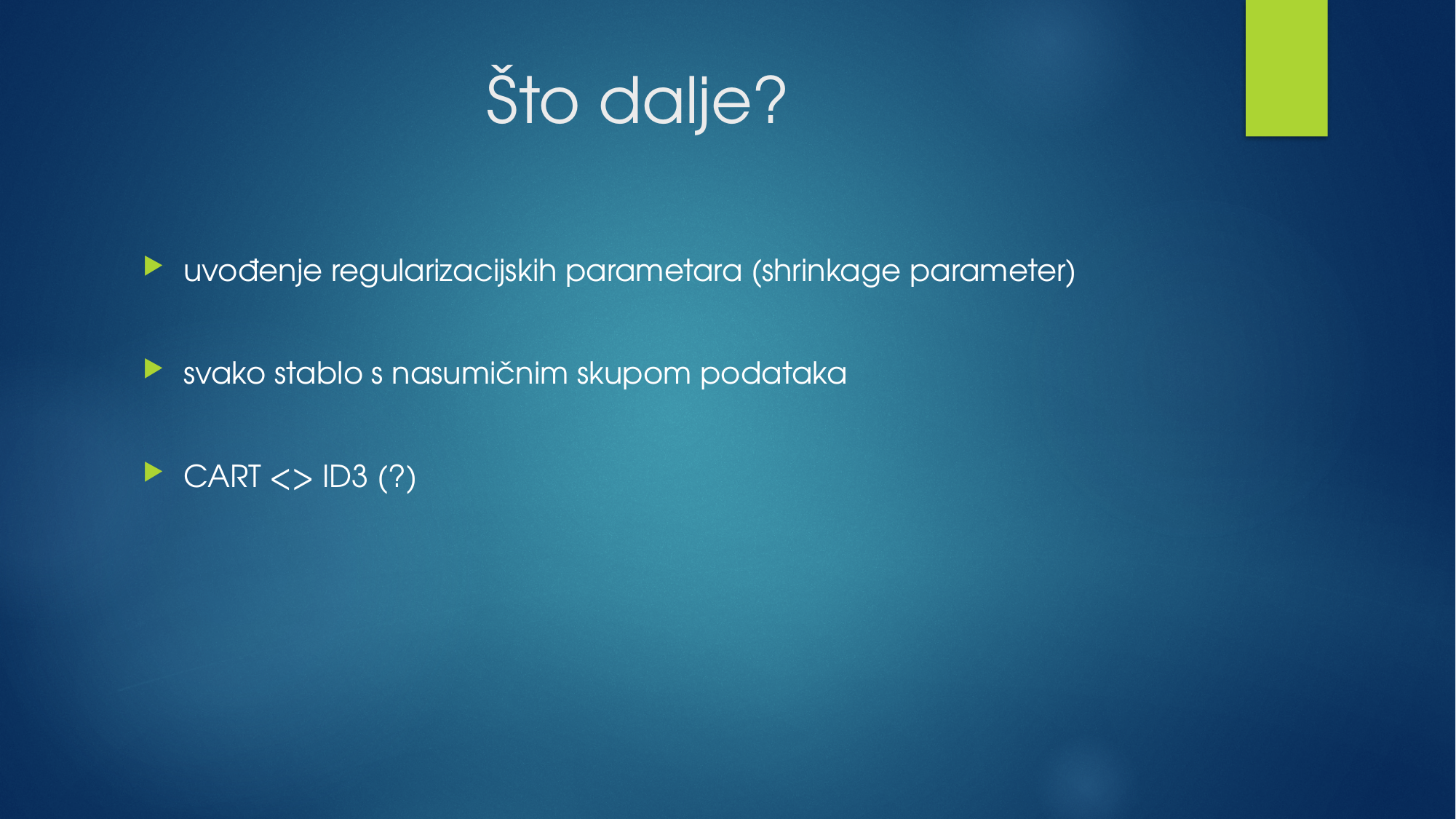

# Što dalje?
uvođenje regularizacijskih parametara (shrinkage parameter)

svako stablo s nasumičnim skupom podataka

CART <> ID3 (?)